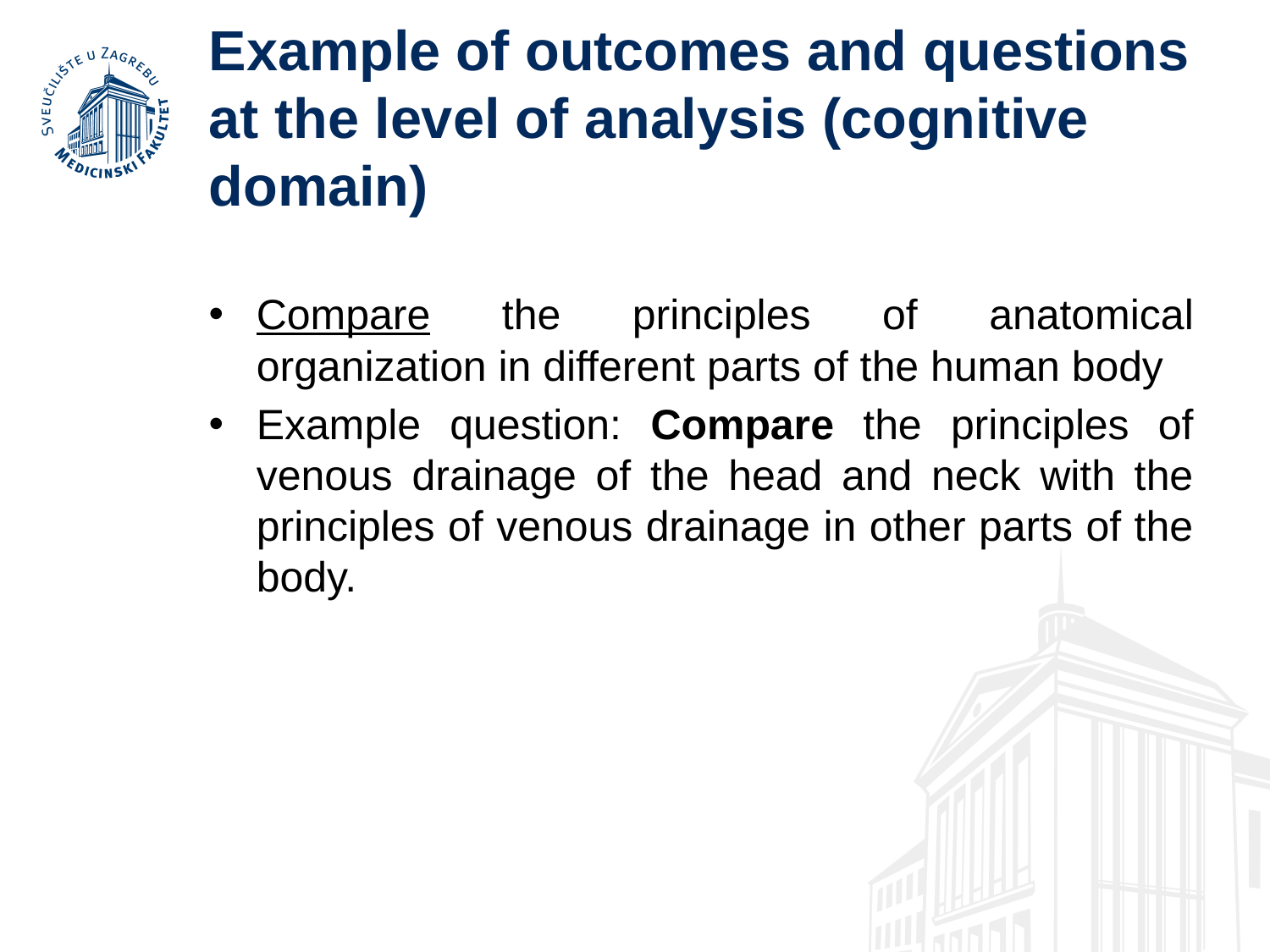

# Example of outcomes and questions at the level of analysis (cognitive domain)

Compare the principles of anatomical organization in different parts of the human body
Example question: Compare the principles of venous drainage of the head and neck with the principles of venous drainage in other parts of the body.